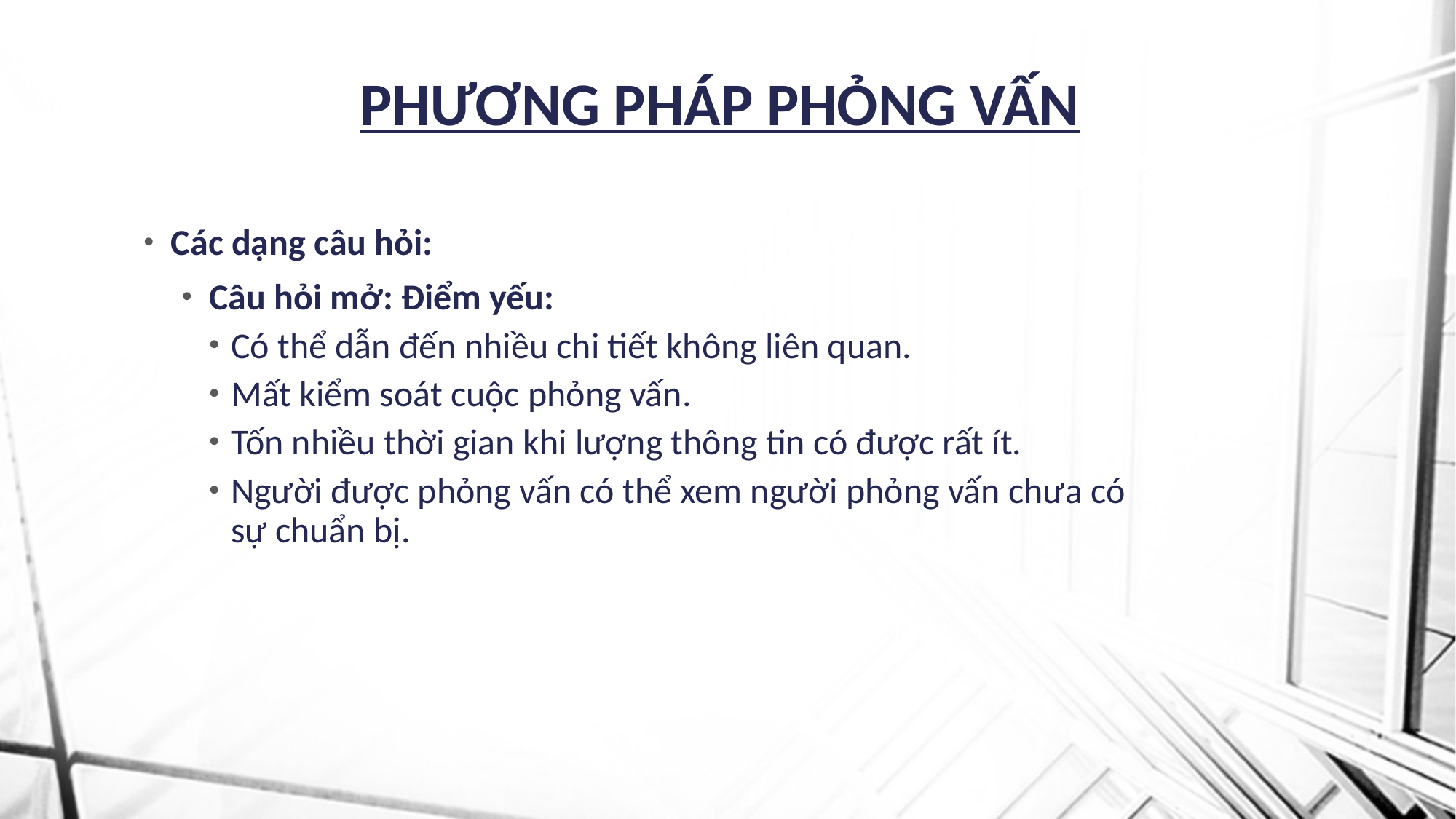

# PHƯƠNG PHÁP PHỎNG VẤN
Các dạng câu hỏi:
Câu hỏi mở: Điểm yếu:
Có thể dẫn đến nhiều chi tiết không liên quan.
Mất kiểm soát cuộc phỏng vấn.
Tốn nhiều thời gian khi lượng thông tin có được rất ít.
Người được phỏng vấn có thể xem người phỏng vấn chưa có sự chuẩn bị.